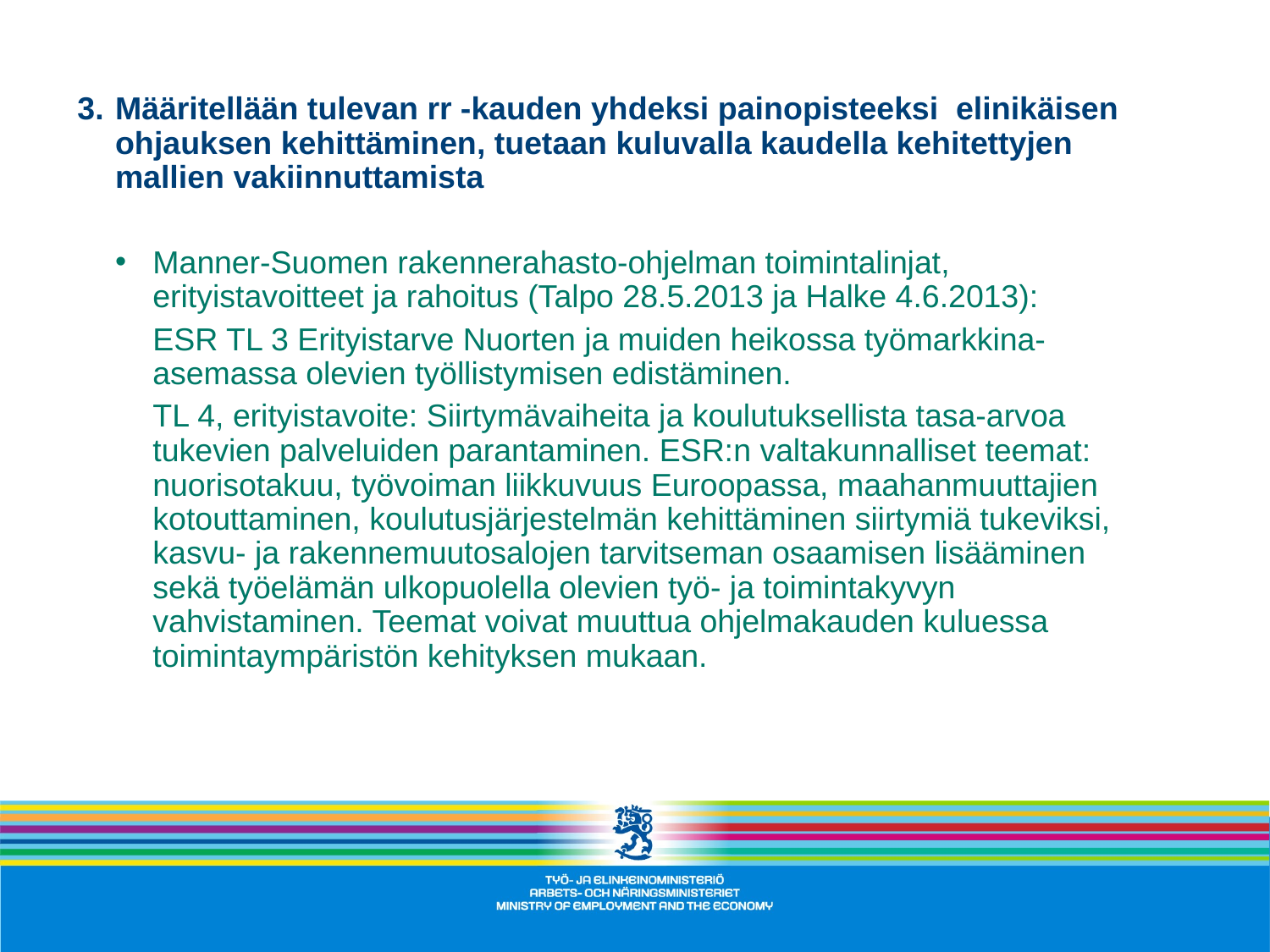

Määritellään tulevan rr -kauden yhdeksi painopisteeksi  elinikäisen ohjauksen kehittäminen, tuetaan kuluvalla kaudella kehitettyjen mallien vakiinnuttamista

Manner-Suomen rakennerahasto-ohjelman toimintalinjat, erityistavoitteet ja rahoitus (Talpo 28.5.2013 ja Halke 4.6.2013):
	ESR TL 3 Erityistarve Nuorten ja muiden heikossa työmarkkina-asemassa olevien työllistymisen edistäminen.
	TL 4, erityistavoite: Siirtymävaiheita ja koulutuksellista tasa-arvoa tukevien palveluiden parantaminen. ESR:n valtakunnalliset teemat: nuorisotakuu, työvoiman liikkuvuus Euroopassa, maahanmuuttajien kotouttaminen, koulutusjärjestelmän kehittäminen siirtymiä tukeviksi, kasvu- ja rakennemuutosalojen tarvitseman osaamisen lisääminen sekä työelämän ulkopuolella olevien työ- ja toimintakyvyn vahvistaminen. Teemat voivat muuttua ohjelmakauden kuluessa toimintaympäristön kehityksen mukaan.